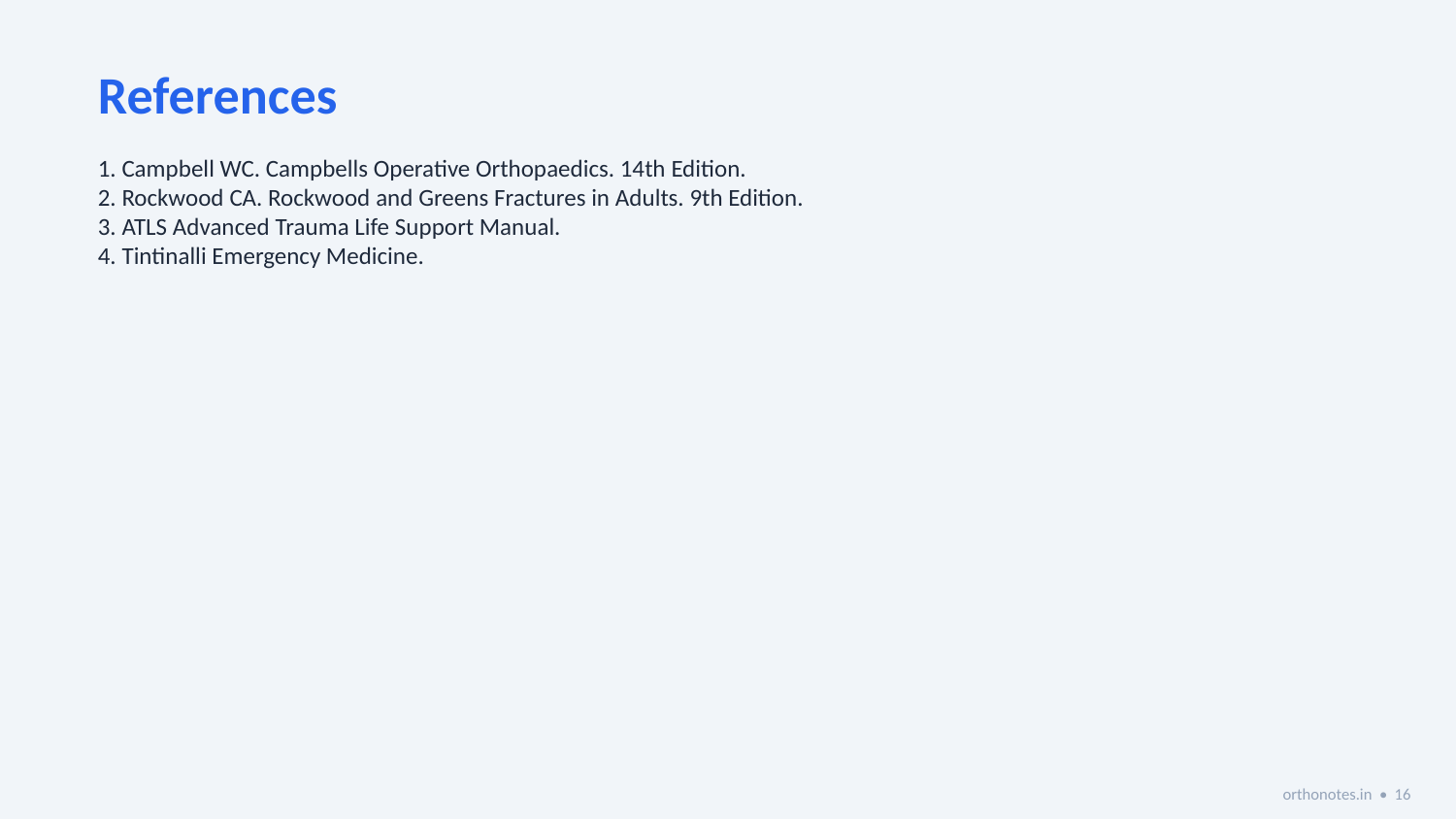

References
1. Campbell WC. Campbells Operative Orthopaedics. 14th Edition.
2. Rockwood CA. Rockwood and Greens Fractures in Adults. 9th Edition.
3. ATLS Advanced Trauma Life Support Manual.
4. Tintinalli Emergency Medicine.
orthonotes.in  •  16